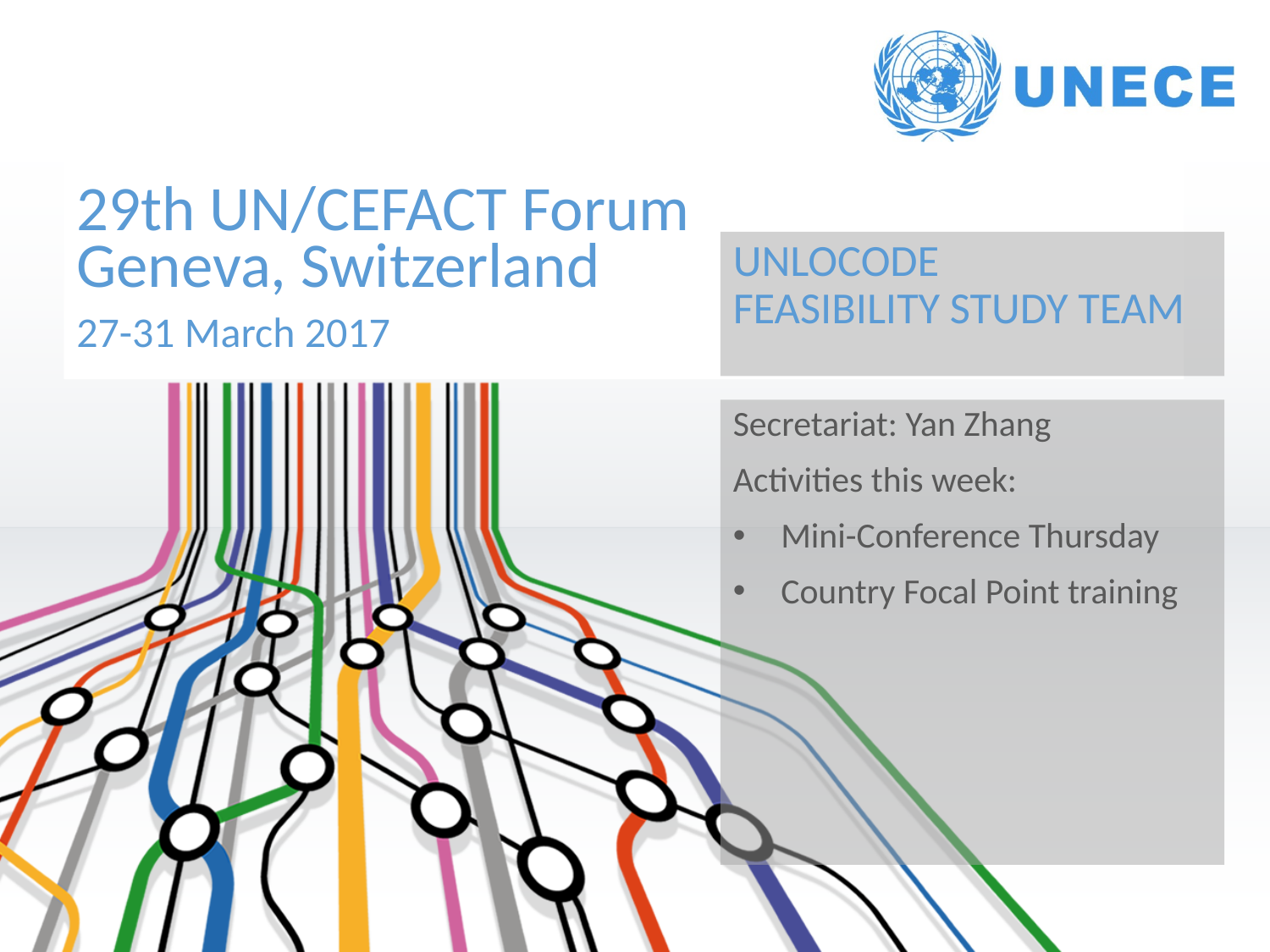

# UNLOCODE Feasibility Study Team
Secretariat: Yan Zhang
Activities this week:
Mini-Conference Thursday
Country Focal Point training